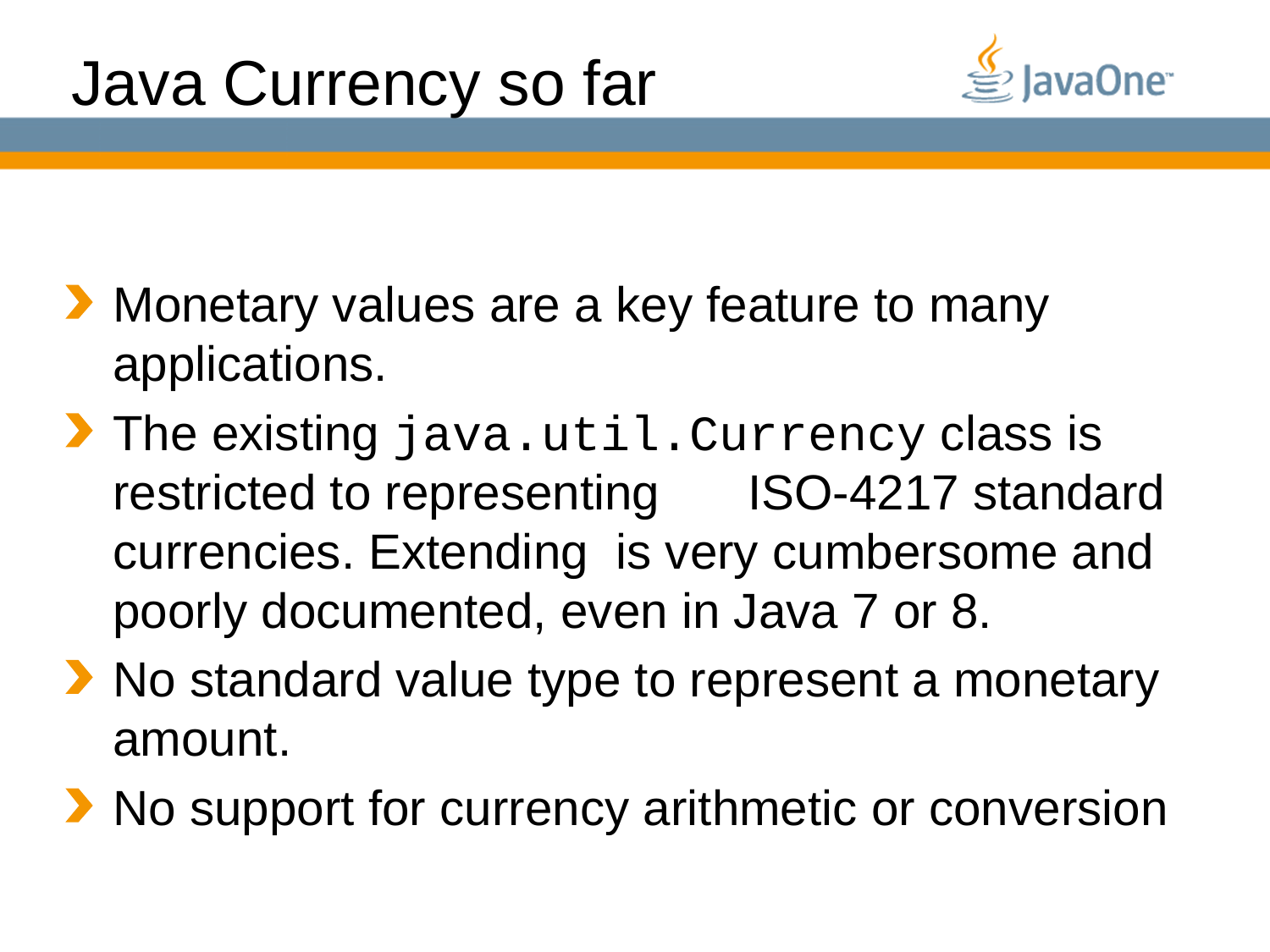

# Java Currency so far
Monetary values are a key feature to many applications.
The existing java.util.Currency class is restricted to representing	ISO-4217 standard currencies. Extending  is very cumbersome and poorly documented, even in Java 7 or 8.
No standard value type to represent a monetary amount.
No support for currency arithmetic or conversion